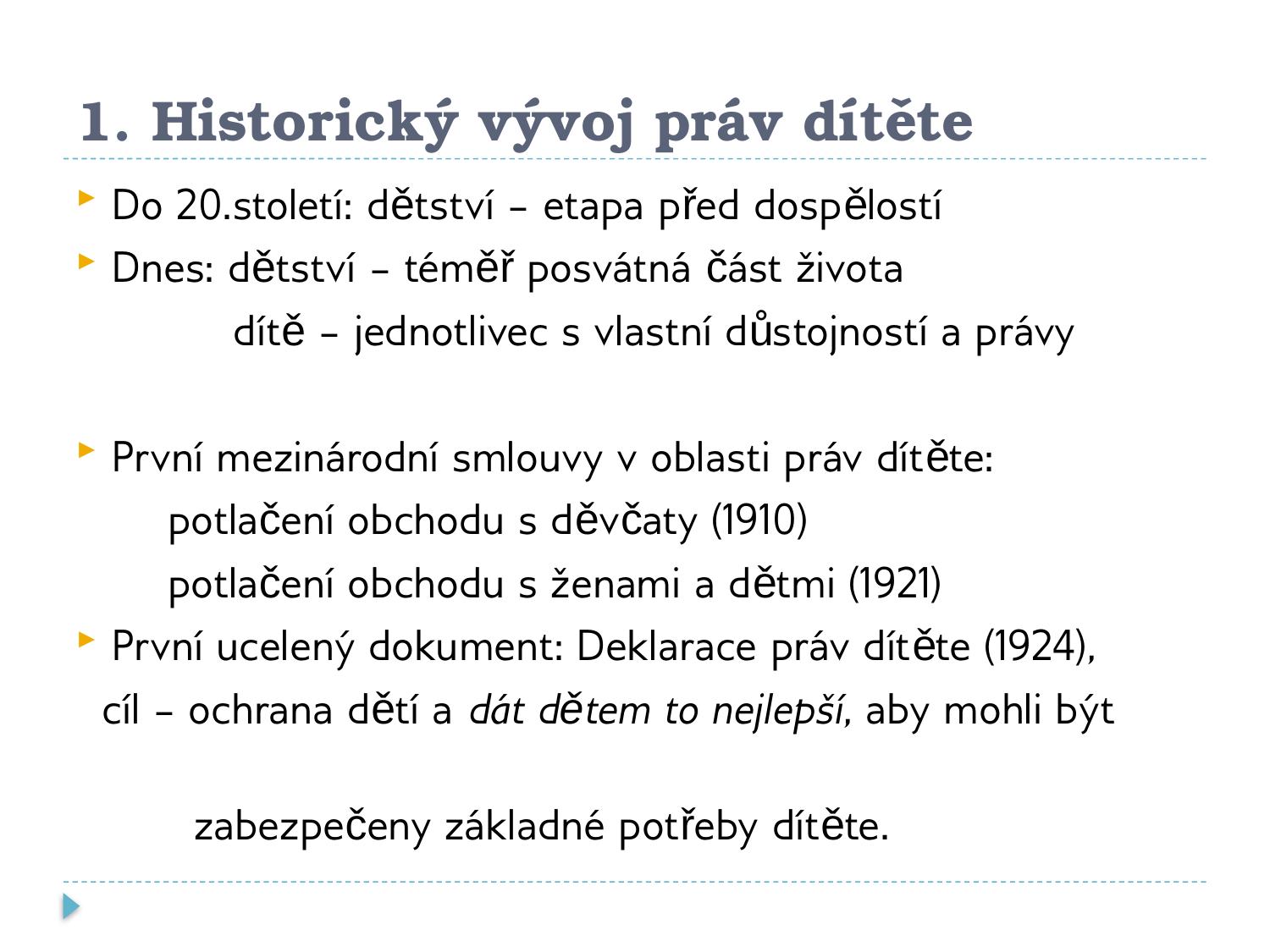

# 1. Historický vývoj práv dítěte
Do 20.století: dětství – etapa před dospělostí
Dnes: dětství – téměř posvátná část života
            dítě – jednotlivec s vlastní důstojností a právy

První mezinárodní smlouvy v oblasti práv dítěte:
       potlačení obchodu s děvčaty (1910)
       potlačení obchodu s ženami a dětmi (1921)
První ucelený dokument: Deklarace práv dítěte (1924),
  cíl – ochrana dětí a dát dětem to nejlepší, aby mohli být
         zabezpečeny základné potřeby dítěte.